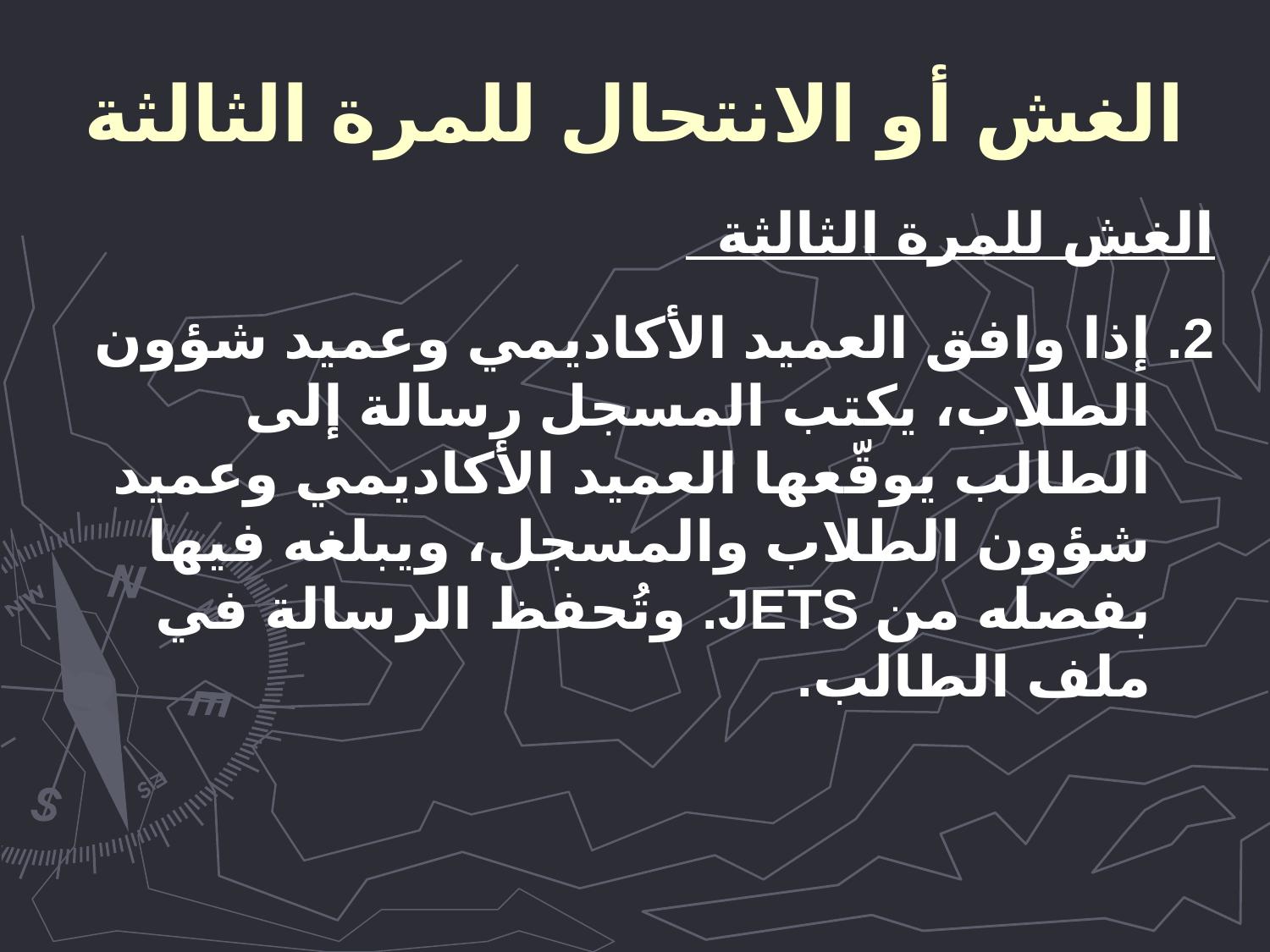

# الغش أو الانتحال للمرة الثالثة
الغش للمرة الثالثة
2. إذا وافق العميد الأكاديمي وعميد شؤون الطلاب، يكتب المسجل رسالة إلى الطالب يوقّعها العميد الأكاديمي وعميد شؤون الطلاب والمسجل، ويبلغه فيها بفصله من JETS. وتُحفظ الرسالة في ملف الطالب.